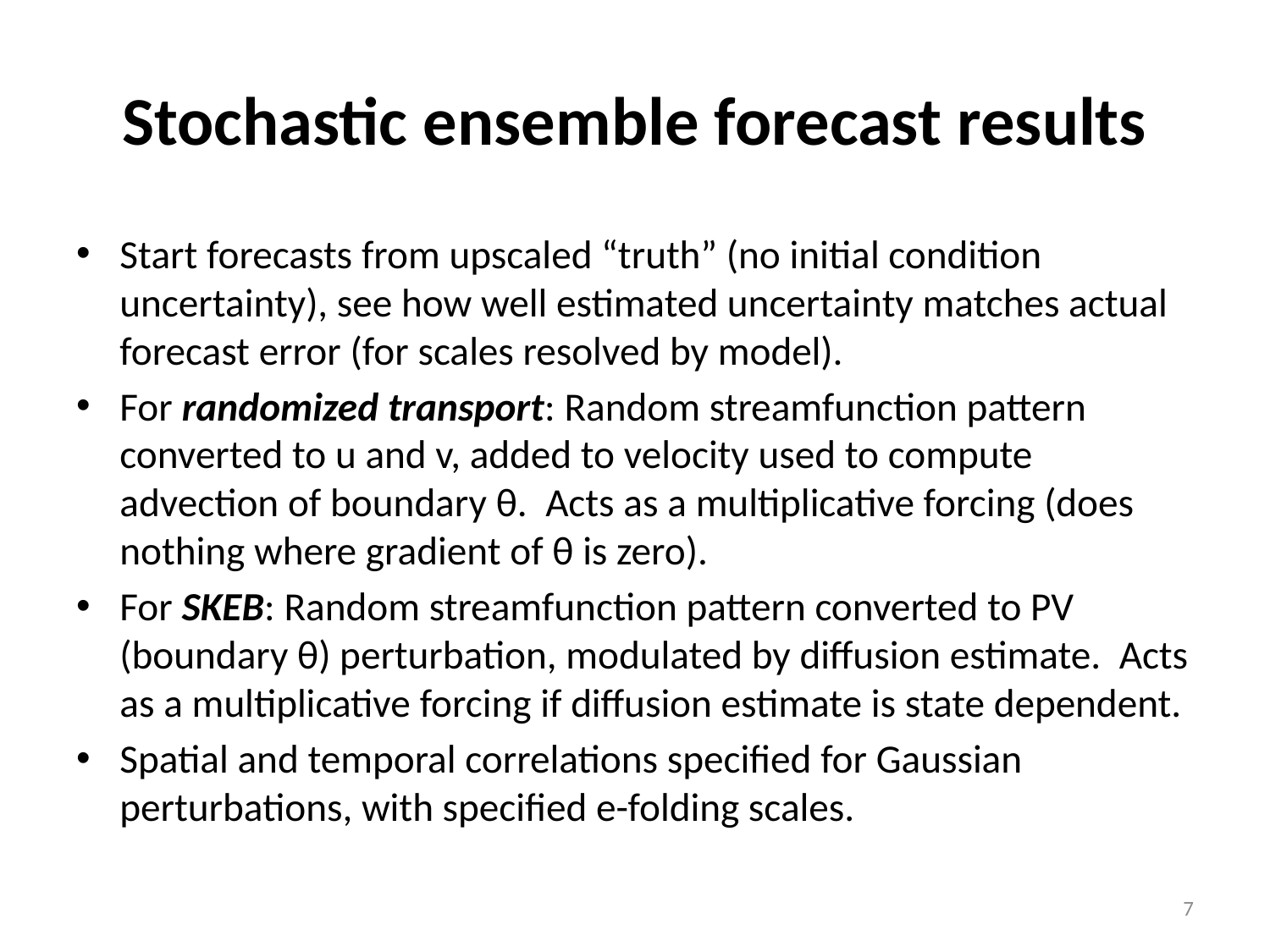

# Stochastic ensemble forecast results
Start forecasts from upscaled “truth” (no initial condition uncertainty), see how well estimated uncertainty matches actual forecast error (for scales resolved by model).
For randomized transport: Random streamfunction pattern converted to u and v, added to velocity used to compute advection of boundary θ.  Acts as a multiplicative forcing (does nothing where gradient of θ is zero).
For SKEB: Random streamfunction pattern converted to PV (boundary θ) perturbation, modulated by diffusion estimate.  Acts as a multiplicative forcing if diffusion estimate is state dependent.
Spatial and temporal correlations specified for Gaussian perturbations, with specified e-folding scales.
7